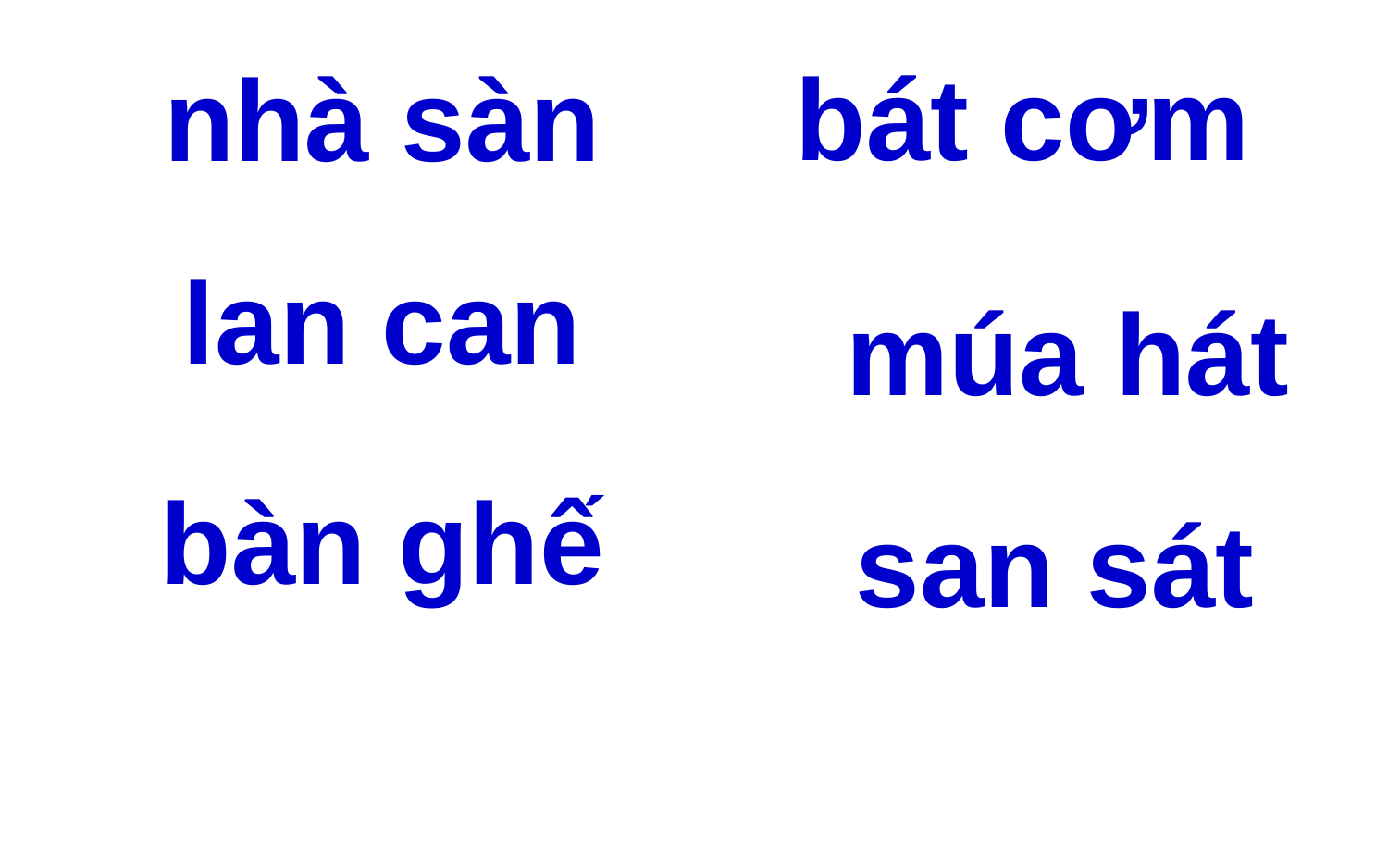

bát cơm
nhà sàn
lan can
múa hát
bàn ghế
 san sát